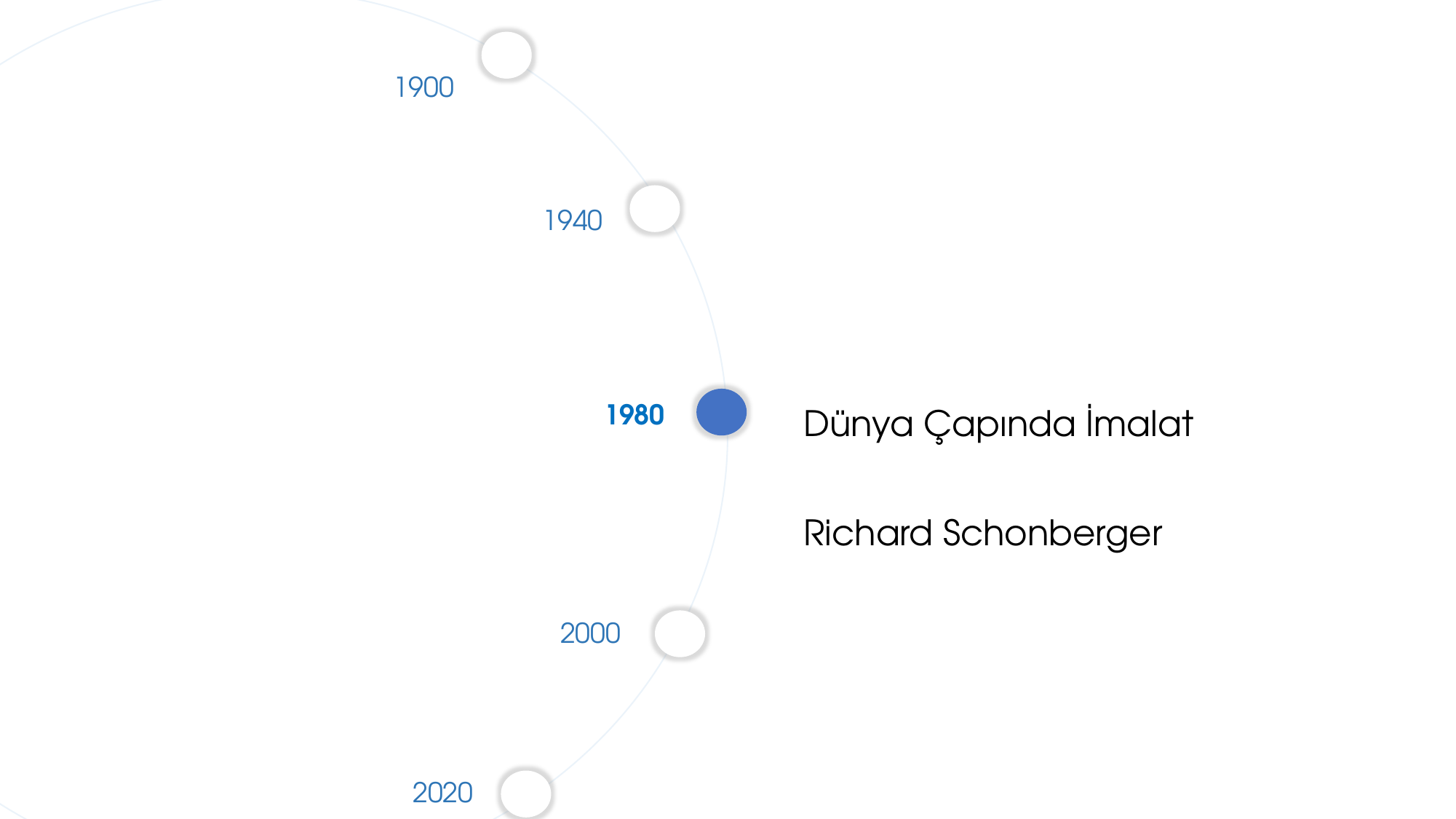

1900

1940
Dünya Çapında İmalat
Richard Schonberger

1980
2000

2020

2040